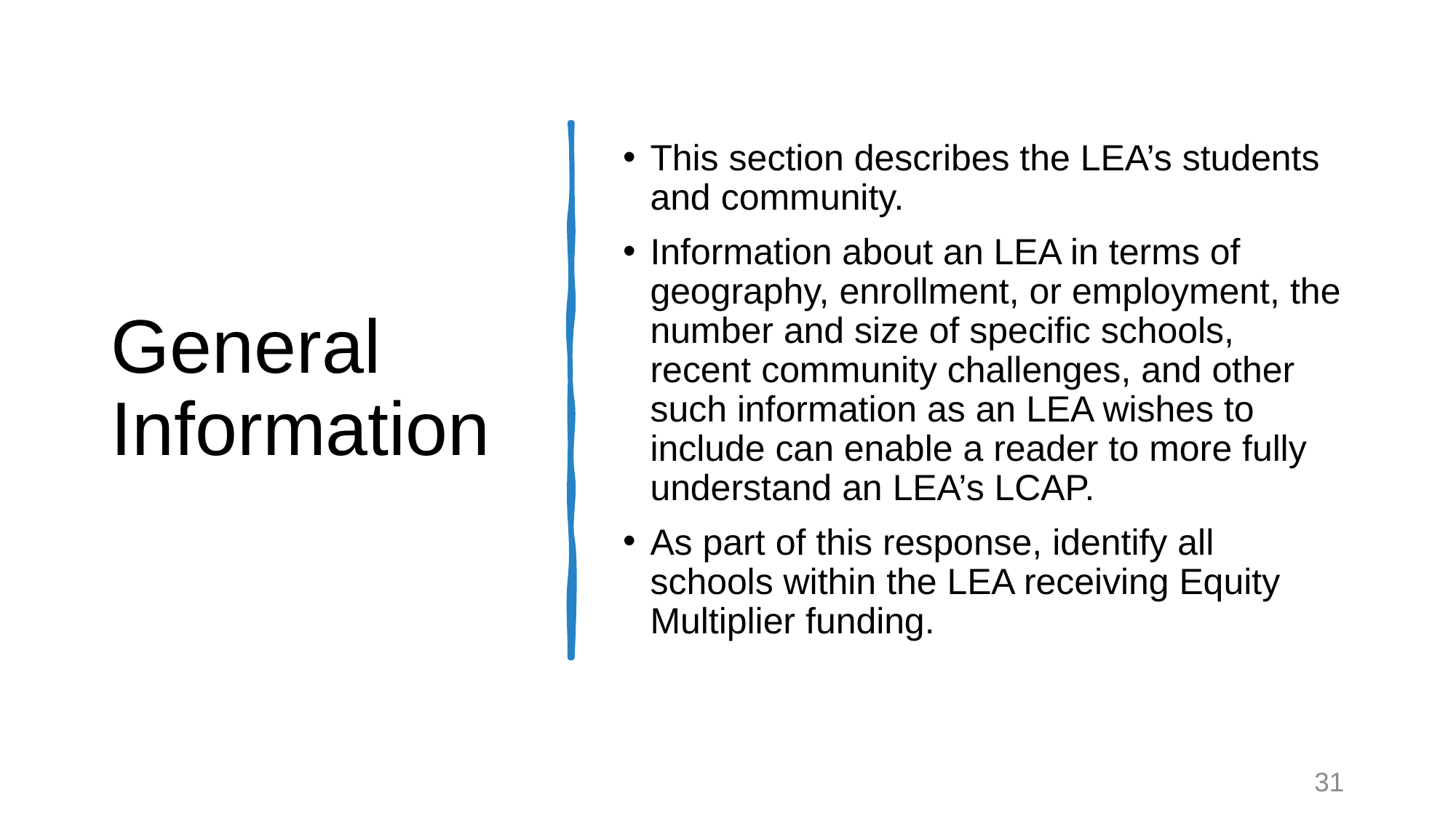

# General Information
This section describes the LEA’s students and community.
Information about an LEA in terms of geography, enrollment, or employment, the number and size of specific schools, recent community challenges, and other such information as an LEA wishes to include can enable a reader to more fully understand an LEA’s LCAP.
As part of this response, identify all schools within the LEA receiving Equity Multiplier funding.

31